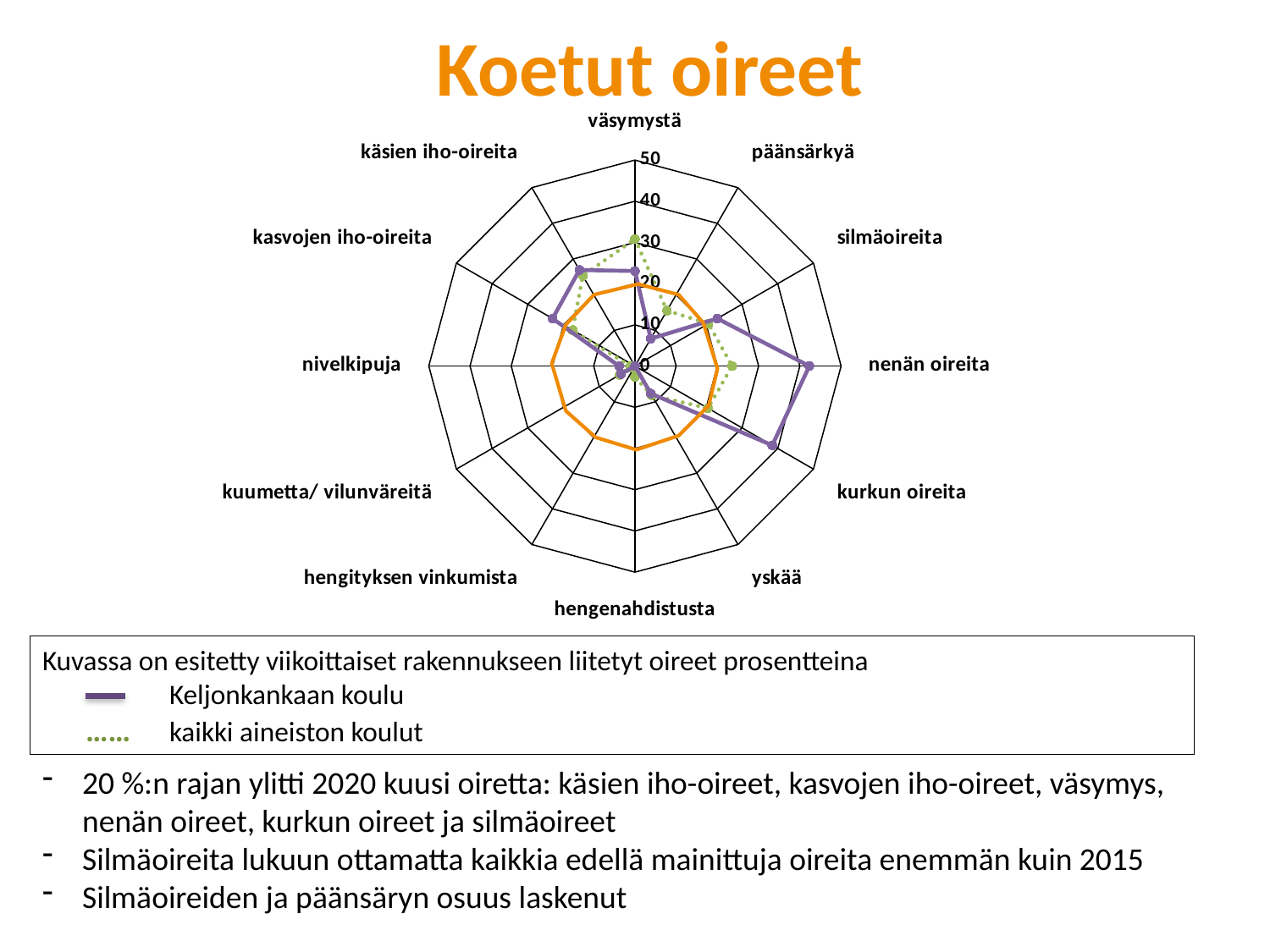

Koetut oireet

### Chart

| Category |  |  |  |  |
|---|---|---|---|---|
| väsymystä | None | None | 30.81761006289308 | 23.076923076923077 |
| päänsärkyä | None | None | 15.566037735849056 | 7.6923076923076925 |
| silmäoireita | None | None | 20.59748427672956 | 23.076923076923077 |
| nenän oireita | None | None | 23.58490566037736 | 42.30769230769231 |
| kurkun oireita | None | None | 20.440251572327046 | 38.46153846153847 |
| yskää | None | None | 8.176100628930817 | 7.6923076923076925 |
| hengenahdistusta | None | None | 2.6729559748427674 | 0.0 |
| hengityksen vinkumista | None | None | 0.628930817610063 | 0.0 |
| kuumetta/ vilunväreitä | None | None | 4.245283018867925 | 3.8461538461538463 |
| nivelkipuja | None | None | 1.10062893081761 | 3.8461538461538463 |
| kasvojen iho-oireita | None | None | 17.452830188679243 | 23.076923076923077 |
| käsien iho-oireita | None | None | 25.31446540880503 | 26.923076923076923 |
Kuvassa on esitetty viikoittaiset rakennukseen liitetyt oireet prosentteina
	Keljonkankaan koulu
      ……	kaikki aineiston koulut
20 %:n rajan ylitti 2020 kuusi oiretta: käsien iho-oireet, kasvojen iho-oireet, väsymys, nenän oireet, kurkun oireet ja silmäoireet
Silmäoireita lukuun ottamatta kaikkia edellä mainittuja oireita enemmän kuin 2015
Silmäoireiden ja päänsäryn osuus laskenut